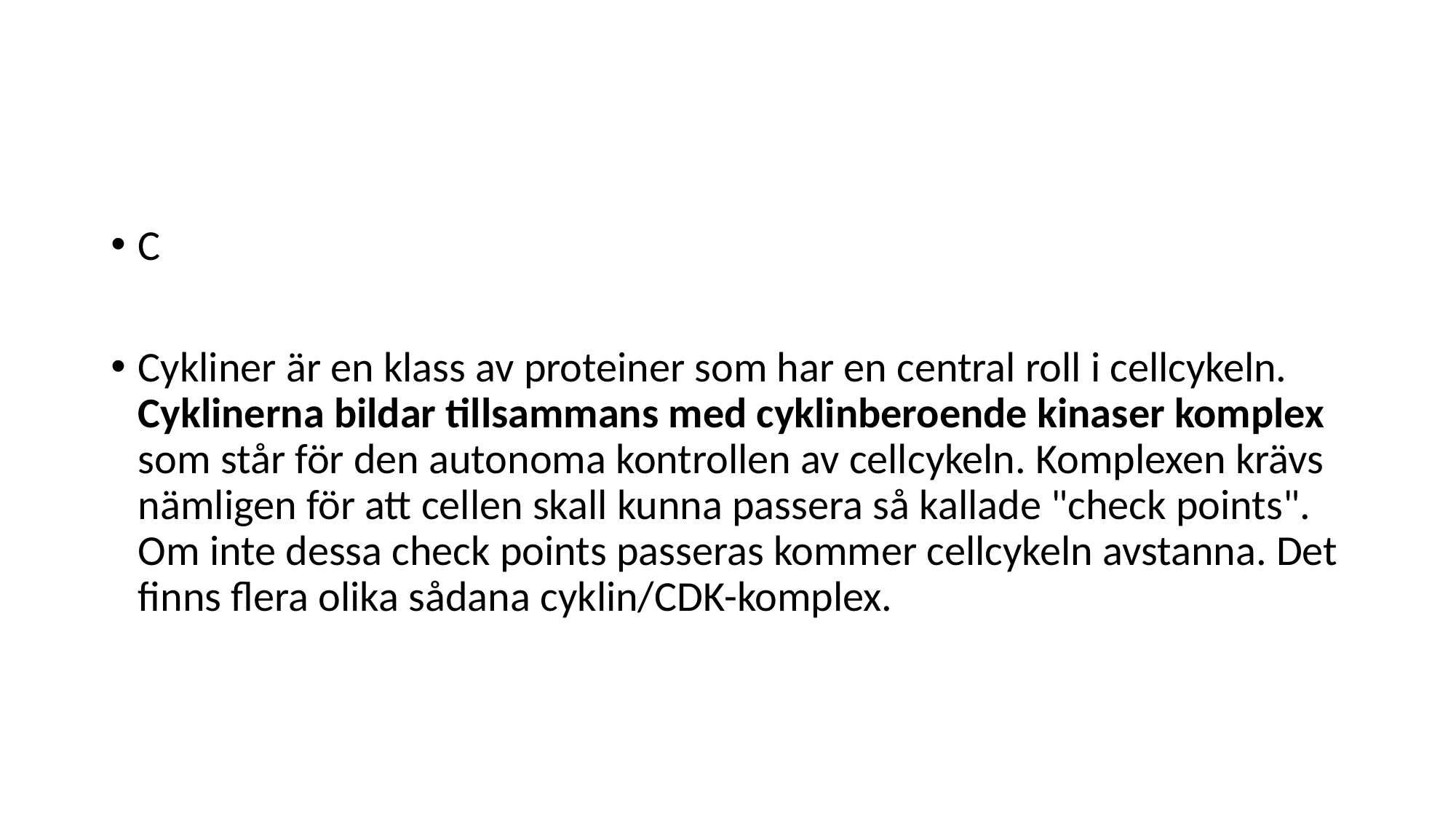

#
C

Cykliner är en klass av proteiner som har en central roll i cellcykeln. Cyklinerna bildar tillsammans med cyklinberoende kinaser komplex som står för den autonoma kontrollen av cellcykeln. Komplexen krävs nämligen för att cellen skall kunna passera så kallade "check points". Om inte dessa check points passeras kommer cellcykeln avstanna. Det finns flera olika sådana cyklin/CDK-komplex.